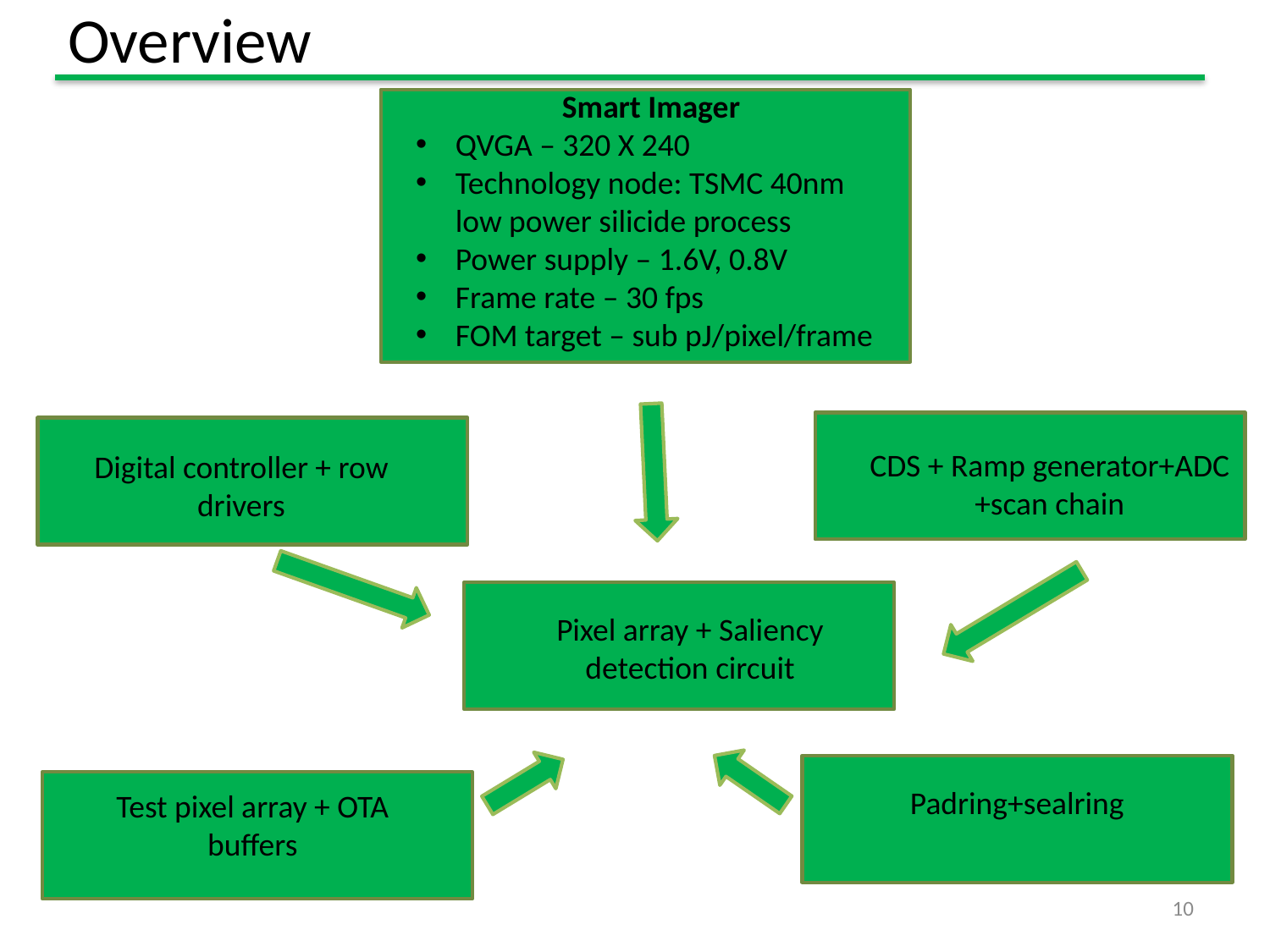

# Overview
Smart Imager
QVGA – 320 X 240
Technology node: TSMC 40nm low power silicide process
Power supply – 1.6V, 0.8V
Frame rate – 30 fps
FOM target – sub pJ/pixel/frame

CDS + Ramp generator+ADC
+scan chain
Digital controller + row drivers

Pixel array + Saliency detection circuit

Padring+sealring
Test pixel array + OTA buffers
10